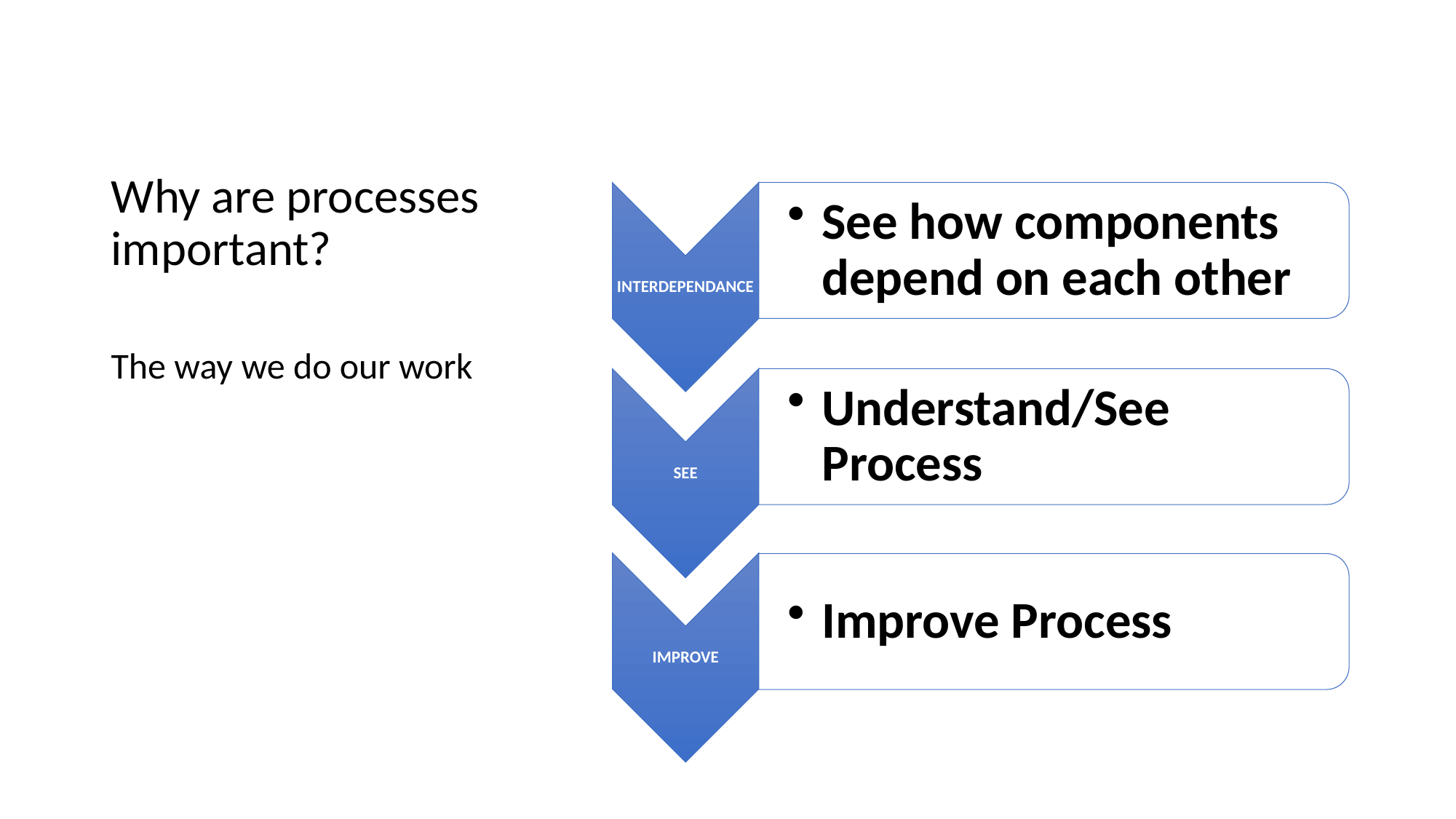

# Why are processes important?
INTERDEPENDANCE
See how components depend on each other
SEE
Understand/See Process
IMPROVE
Improve Process
The way we do our work